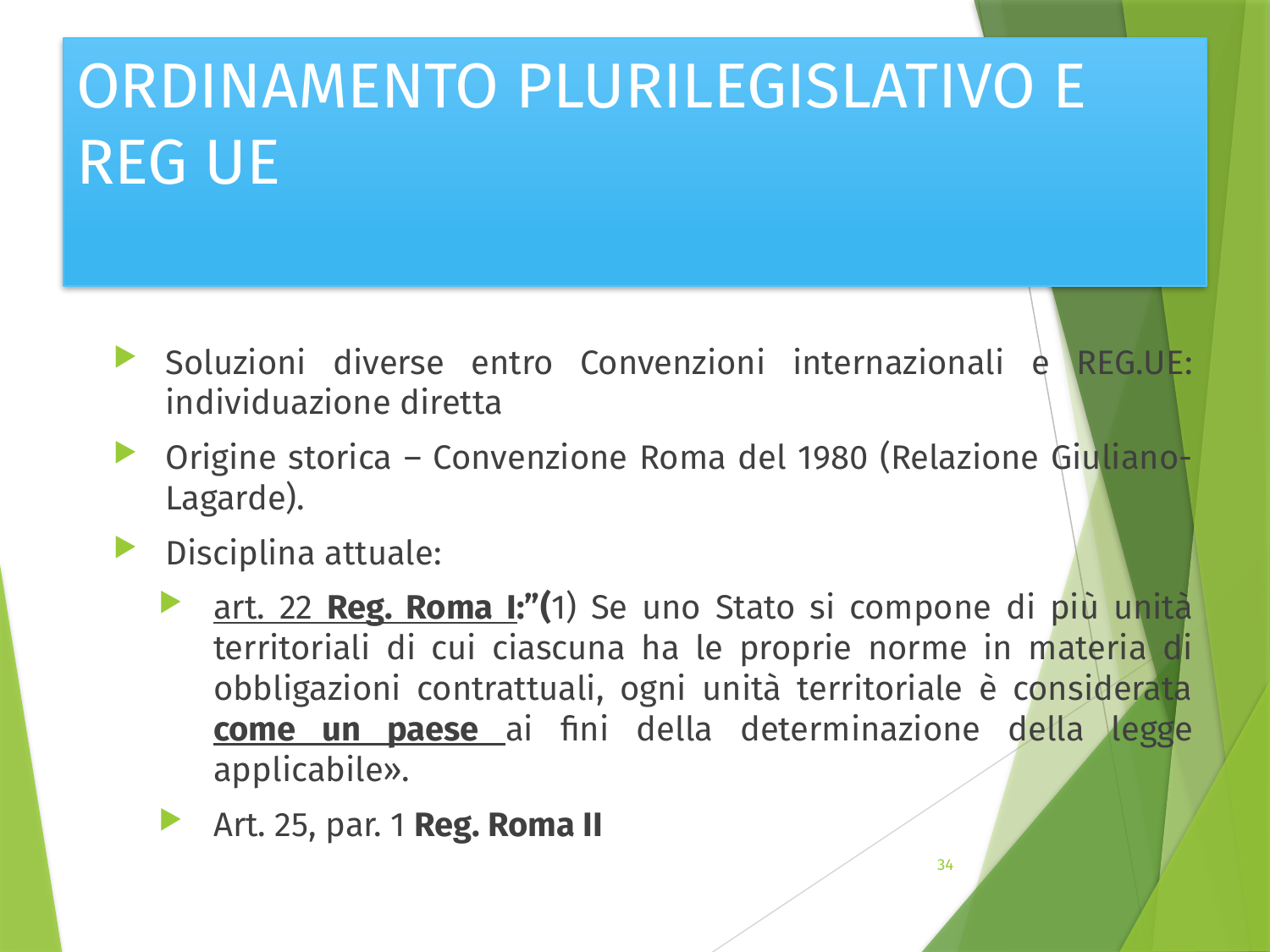

# ORDINAMENTO PLURILEGISLATIVO E REG UE
Soluzioni diverse entro Convenzioni internazionali e REG.UE: individuazione diretta
Origine storica – Convenzione Roma del 1980 (Relazione Giuliano- Lagarde).
Disciplina attuale:
art. 22 Reg. Roma I:”(1) Se uno Stato si compone di più unità territoriali di cui ciascuna ha le proprie norme in materia di obbligazioni contrattuali, ogni unità territoriale è considerata come un paese ai fini della determinazione della legge applicabile».
Art. 25, par. 1 Reg. Roma II

34